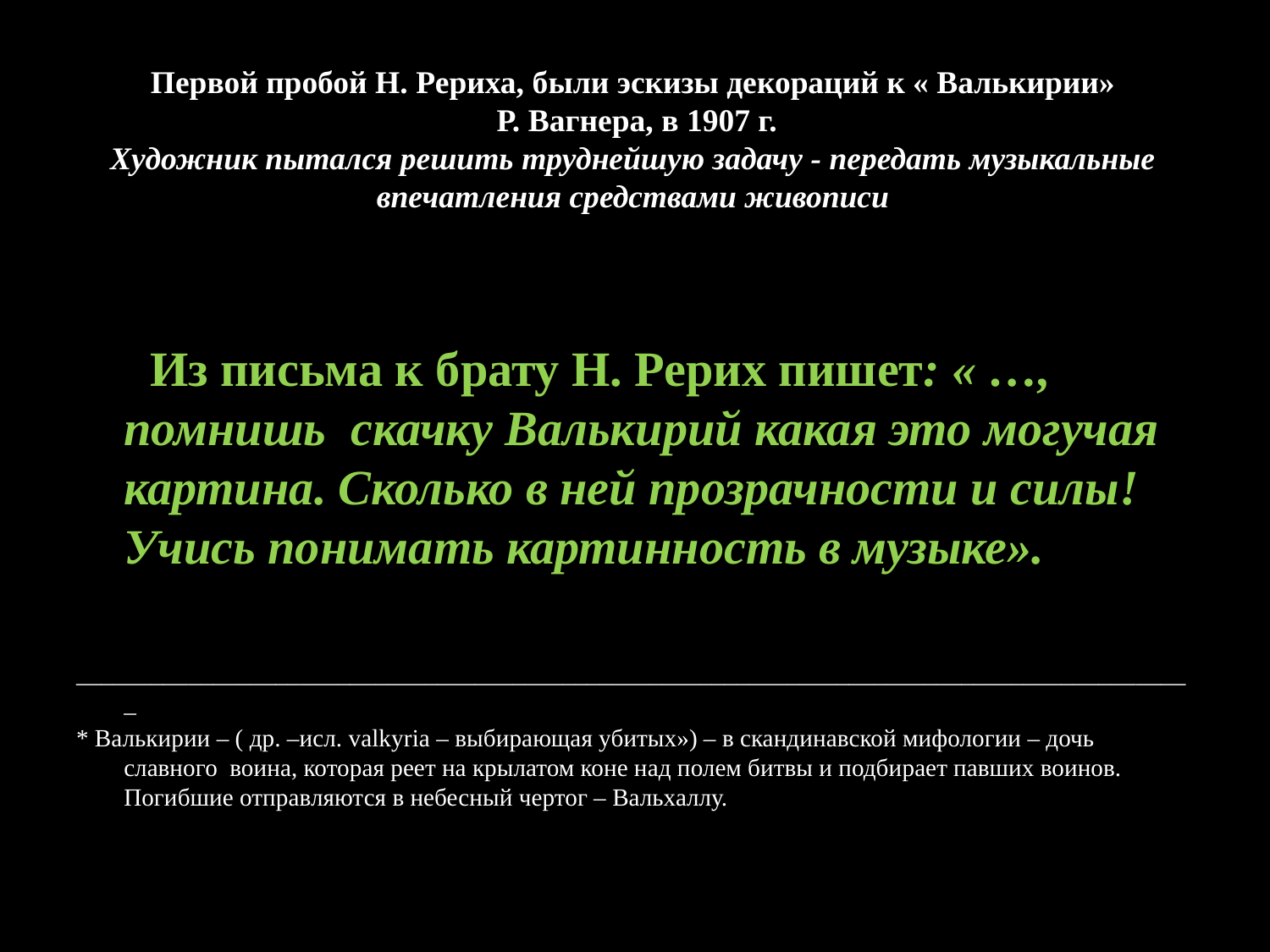

# Первой пробой Н. Рериха, были эскизы декораций к « Валькирии» Р. Вагнера, в 1907 г. Художник пытался решить труднейшую задачу - передать музыкальные впечатления средствами живописи

      Из письма к брату Н. Рерих пишет: « …, помнишь  скачку Валькирий какая это могучая картина. Сколько в ней прозрачности и силы! Учись понимать картинность в музыке».

__________________________________________________________________________________________
* Валькирии – ( др. –исл. valkyria – выбирающая убитых») – в скандинавской мифологии – дочь славного  воина, которая реет на крылатом коне над полем битвы и подбирает павших воинов. Погибшие отправляются в небесный чертог – Вальхаллу.